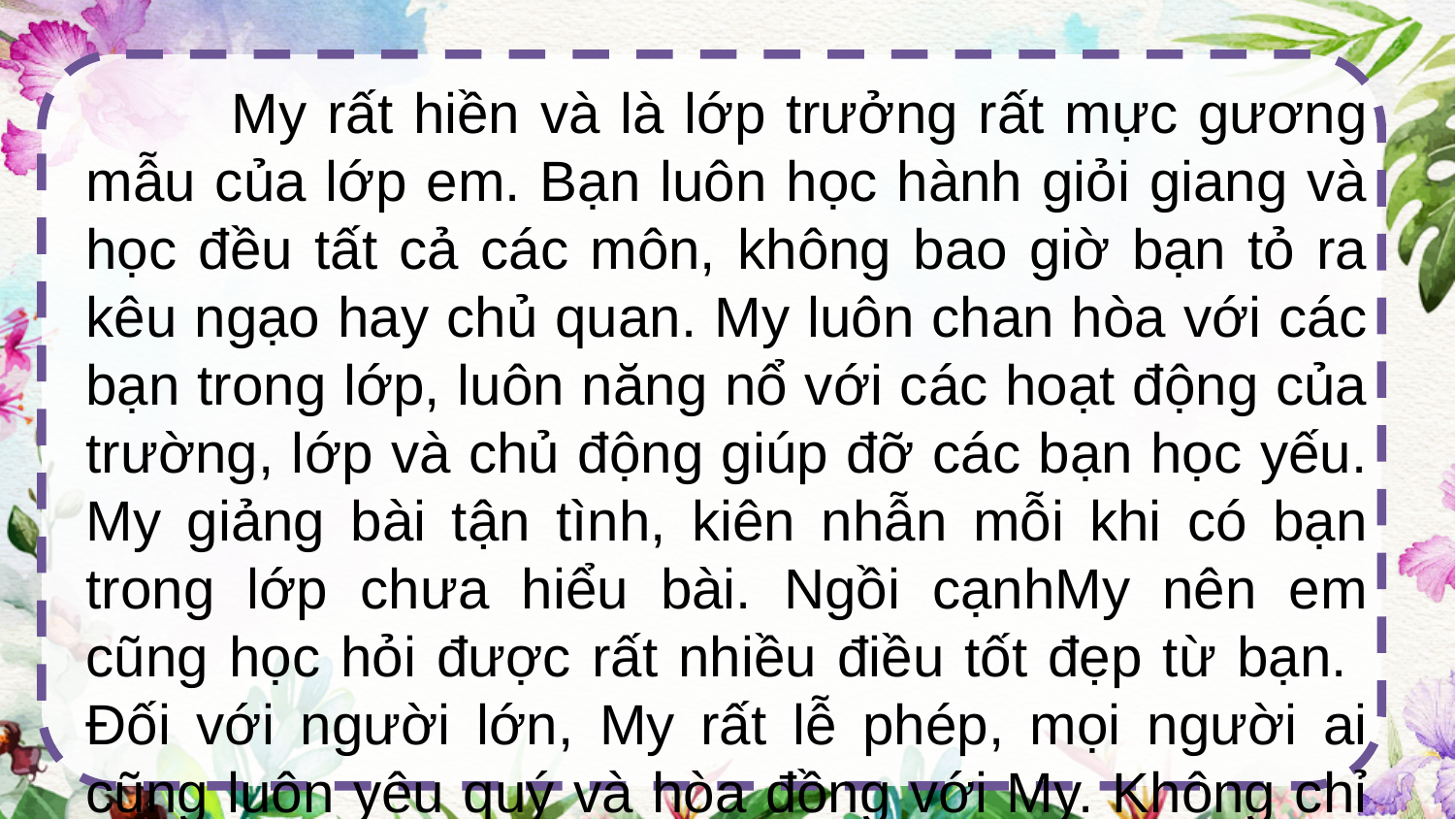

My rất hiền và là lớp trưởng rất mực gương mẫu của lớp em. Bạn luôn học hành giỏi giang và học đều tất cả các môn, không bao giờ bạn tỏ ra kêu ngạo hay chủ quan. My luôn chan hòa với các bạn trong lớp, luôn năng nổ với các hoạt động của trường, lớp và chủ động giúp đỡ các bạn học yếu. My giảng bài tận tình, kiên nhẫn mỗi khi có bạn trong lớp chưa hiểu bài. Ngồi cạnhMy nên em cũng học hỏi được rất nhiều điều tốt đẹp từ bạn.  Đối với người lớn, My rất lễ phép, mọi người ai cũng luôn yêu quý và hòa đồng với My. Không chỉ có vậy, ở nhà My luôn là người chăm chỉ giúp đỡ bố mẹ trông em, làm việc nhà và ngoan ngoãn, vâng lời ba mẹ.